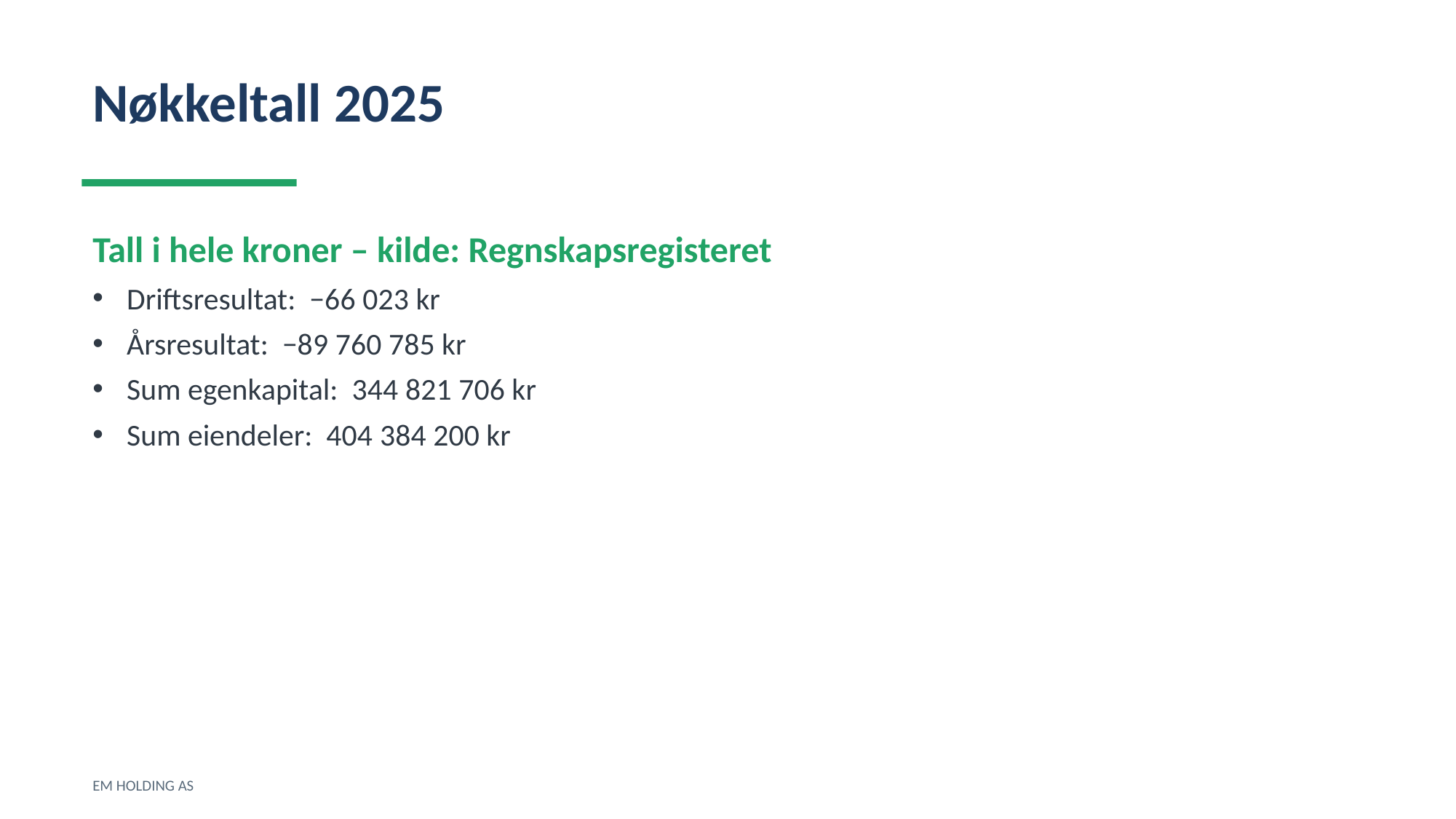

Nøkkeltall 2025

Tall i hele kroner – kilde: Regnskapsregisteret
Driftsresultat:  −66 023 kr
Årsresultat:  −89 760 785 kr
Sum egenkapital:  344 821 706 kr
Sum eiendeler:  404 384 200 kr
EM HOLDING AS